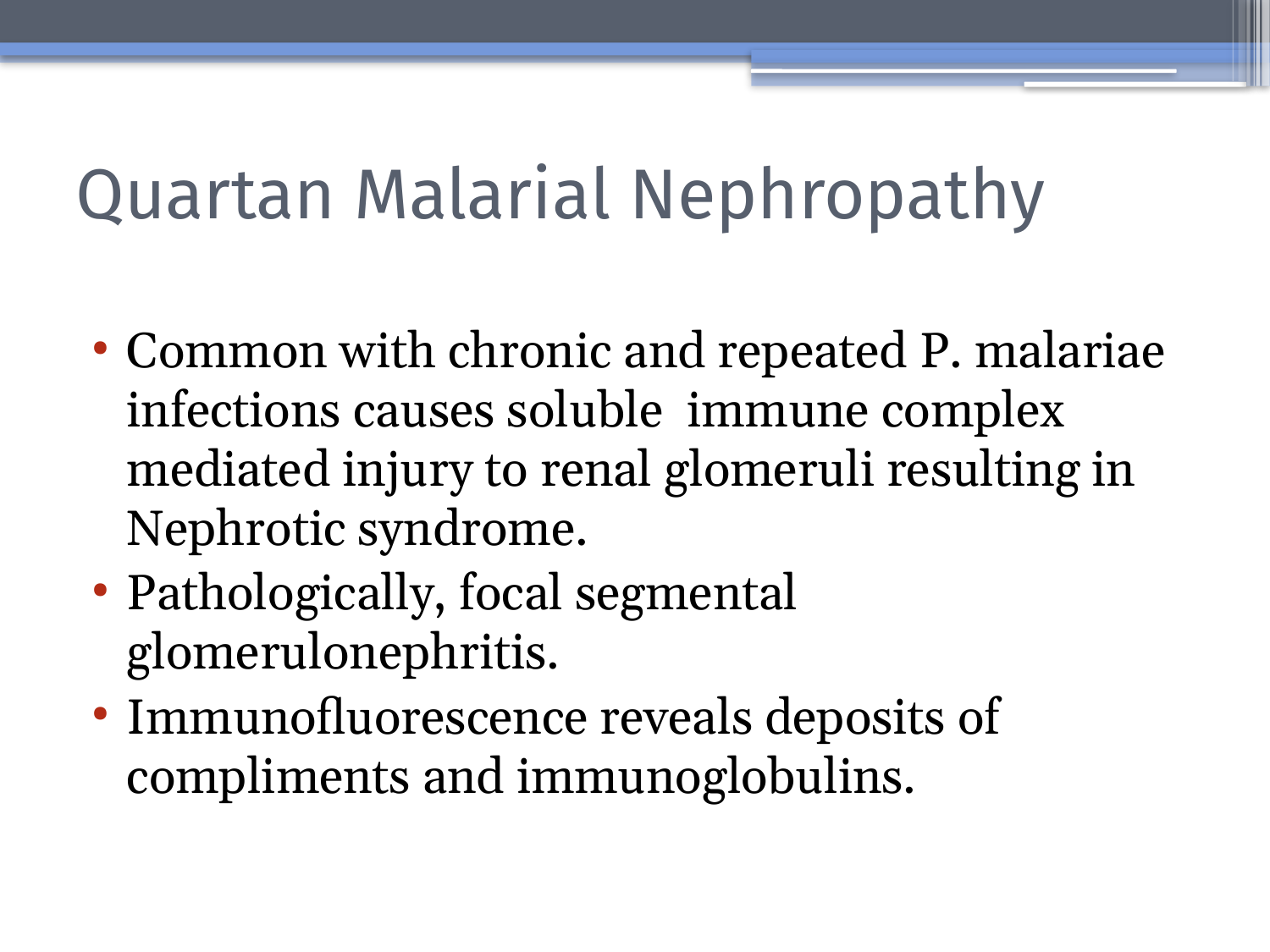

# Quartan Malarial Nephropathy
Common with chronic and repeated P. malariae infections causes soluble  immune complex mediated injury to renal glomeruli resulting in Nephrotic syndrome.
Pathologically, focal segmental glomerulonephritis.
Immunofluorescence reveals deposits of compliments and immunoglobulins.